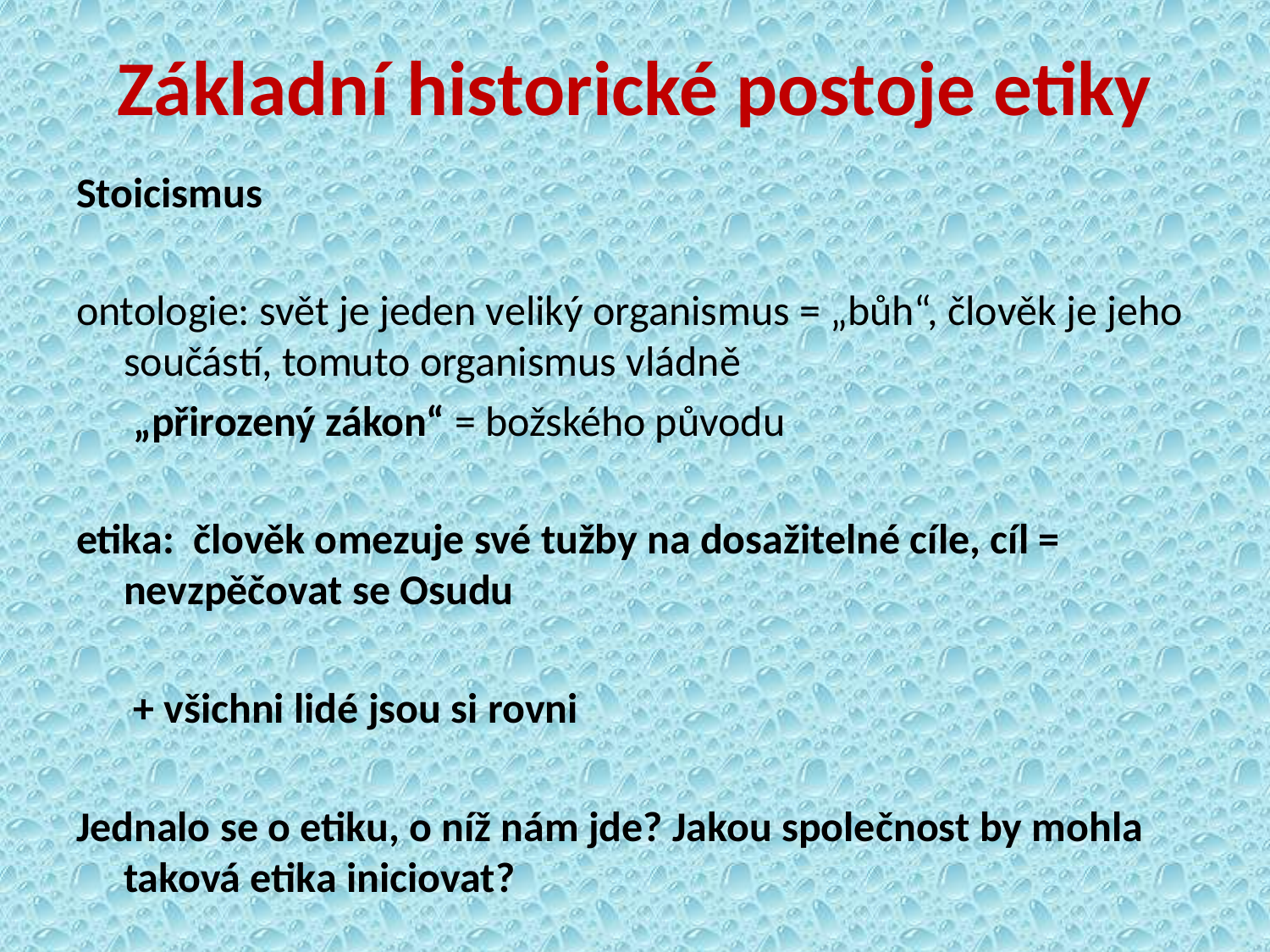

# Základní historické postoje etiky
Stoicismus

ontologie: svět je jeden veliký organismus = „bůh“, člověk je jeho součástí, tomuto organismus vládně
      „přirozený zákon“ = božského původu

etika:  člověk omezuje své tužby na dosažitelné cíle, cíl = nevzpěčovat se Osudu

      + všichni lidé jsou si rovni

Jednalo se o etiku, o níž nám jde? Jakou společnost by mohla taková etika iniciovat?